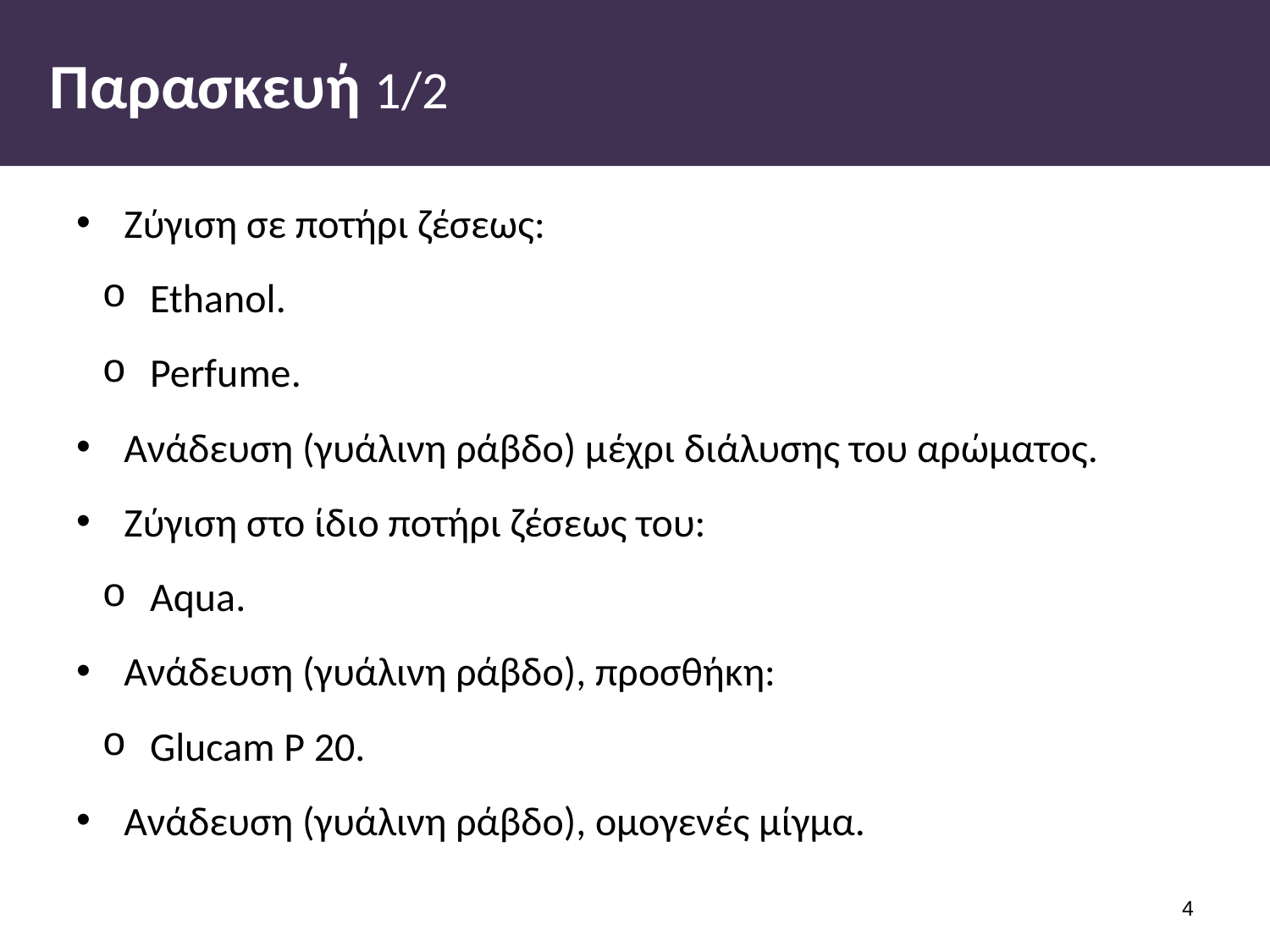

# Παρασκευή 1/2
Ζύγιση σε ποτήρι ζέσεως:
Ethanol.
Perfume.
Ανάδευση (γυάλινη ράβδο) μέχρι διάλυσης του αρώματος.
Ζύγιση στο ίδιο ποτήρι ζέσεως του:
Aqua.
Ανάδευση (γυάλινη ράβδο), προσθήκη:
Glucam P 20.
Ανάδευση (γυάλινη ράβδο), ομογενές μίγμα.

4